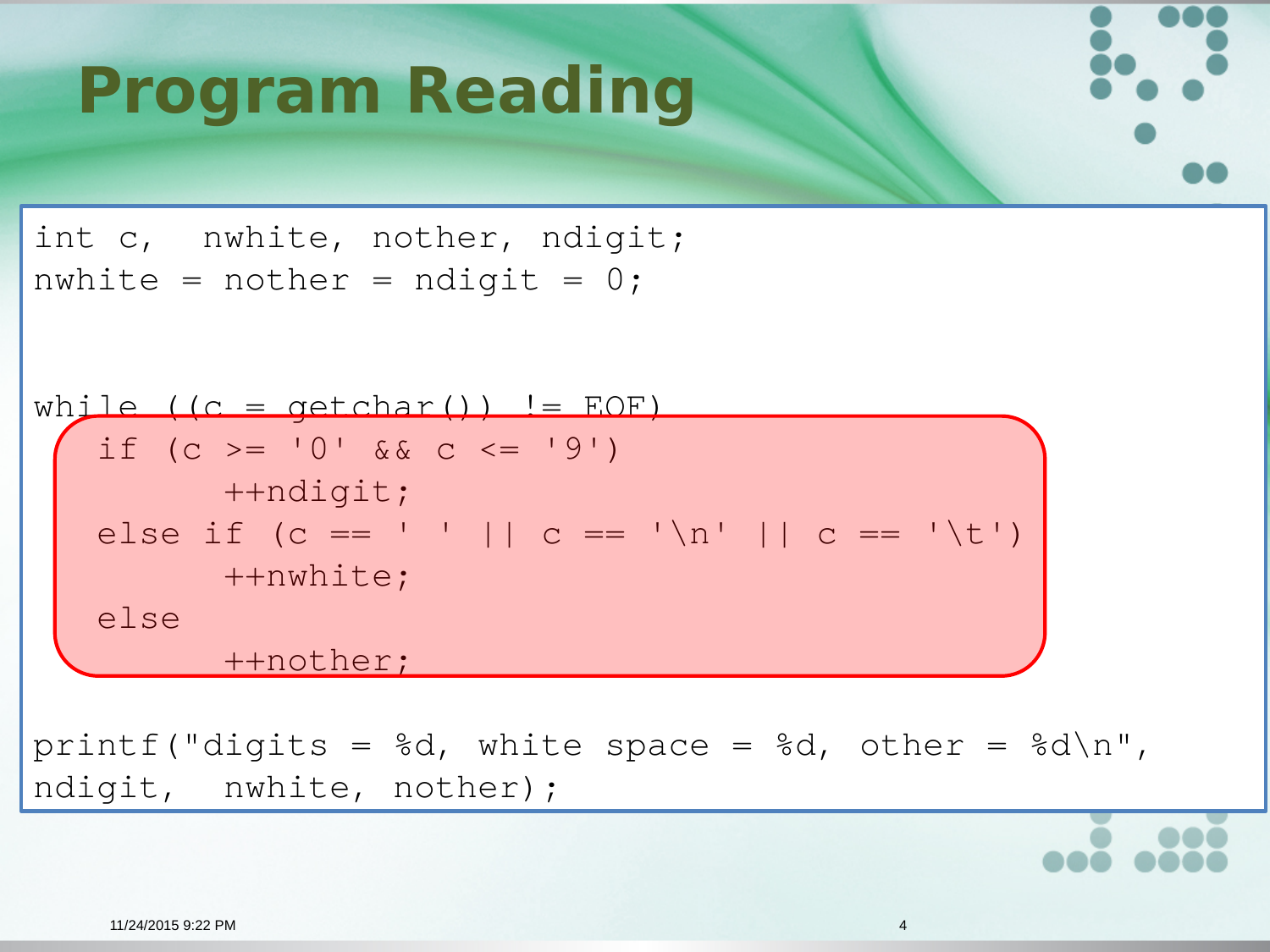

# Program Reading
int c,  nwhite, nother, ndigit;
nwhite = nother = ndigit = 0;

while ((c = getchar()) != EOF)
   if (c >= '0' && c <= '9')
	   ++ndigit;
   else if (c == ' ' || c == '\n' || c == '\t')
	   ++nwhite;
   else
	   ++nother;

printf("digits = %d, white space = %d, other = %d\n", ndigit,  nwhite, nother);

11/24/2015 9:22 PM
4